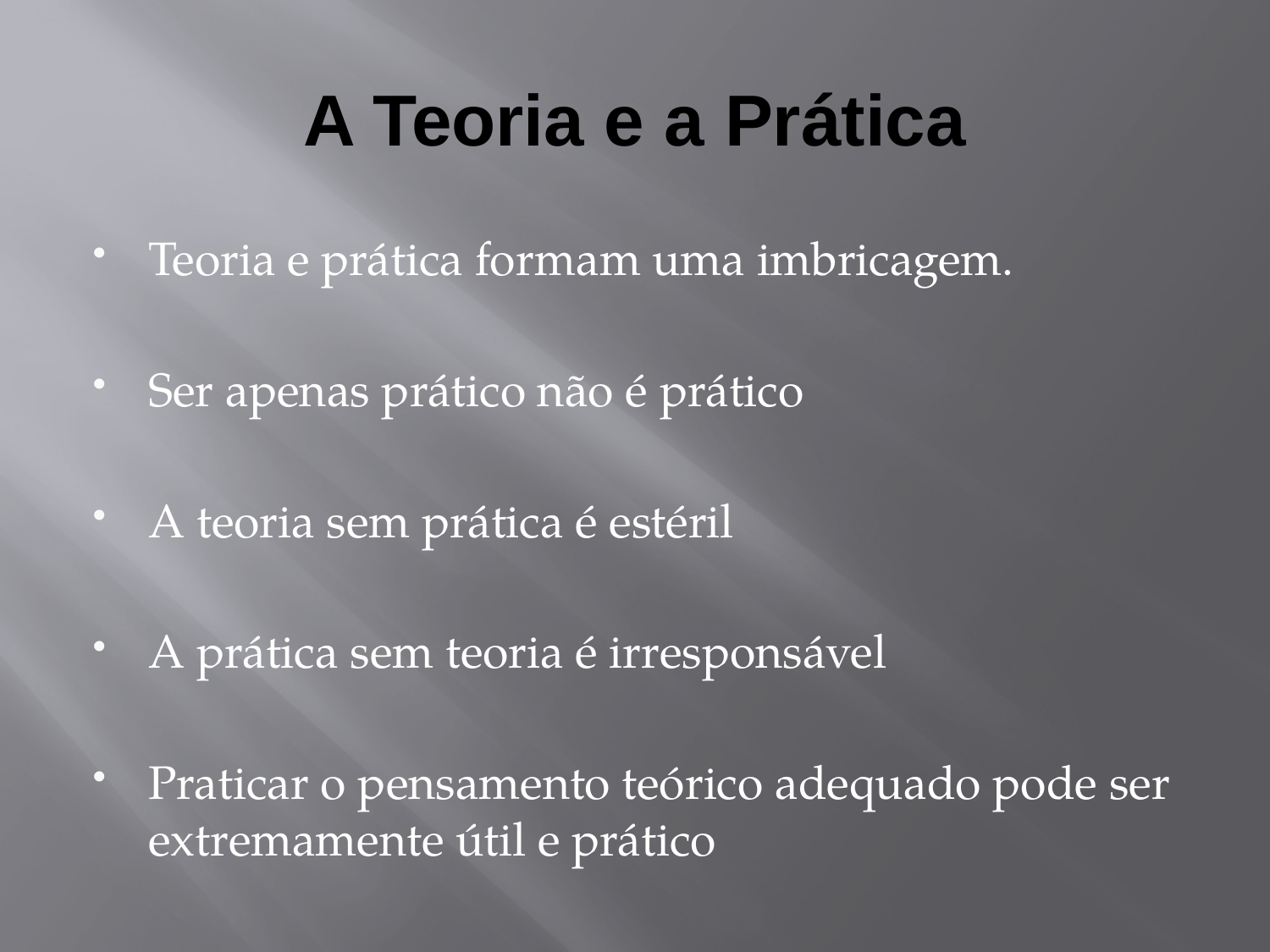

# A Teoria e a Prática
Teoria e prática formam uma imbricagem.

Ser apenas prático não é prático

A teoria sem prática é estéril

A prática sem teoria é irresponsável

Praticar o pensamento teórico adequado pode ser extremamente útil e prático